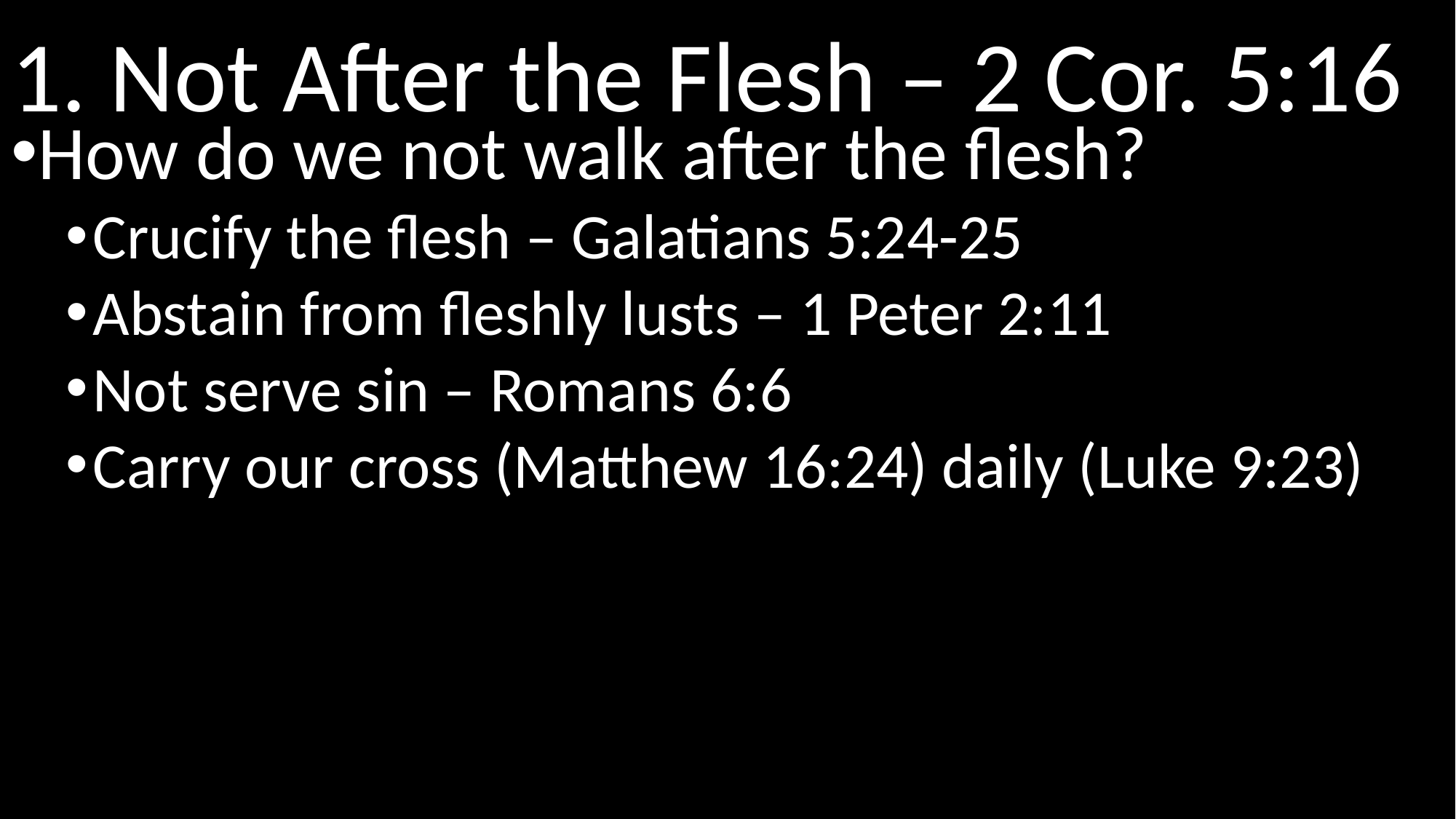

# 1. Not After the Flesh – 2 Cor. 5:16
How do we not walk after the flesh?
Crucify the flesh – Galatians 5:24-25
Abstain from fleshly lusts – 1 Peter 2:11
Not serve sin – Romans 6:6
Carry our cross (Matthew 16:24) daily (Luke 9:23)